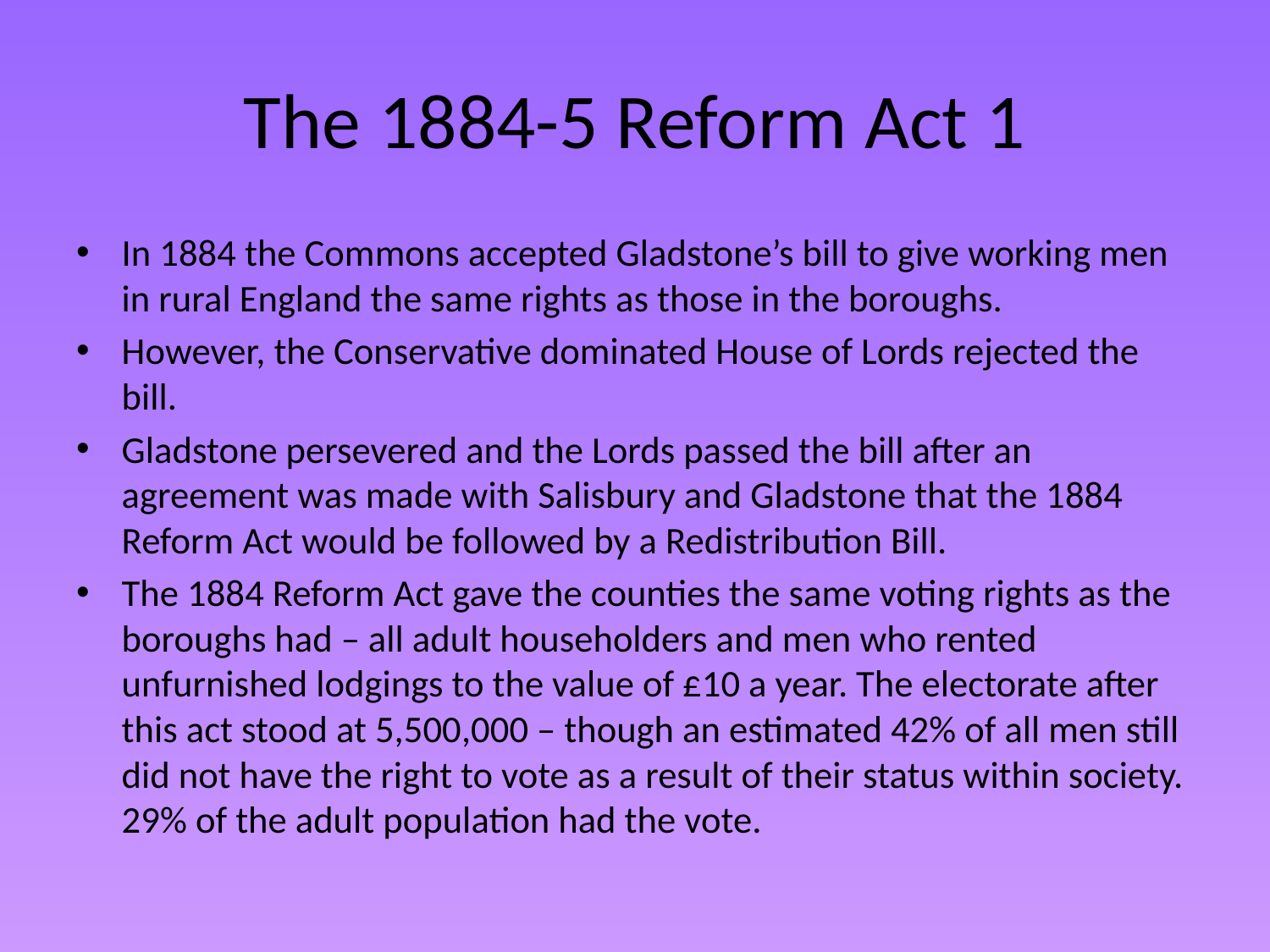

# The 1884-5 Reform Act 1
In 1884 the Commons accepted Gladstone’s bill to give working men in rural England the same rights as those in the boroughs.
However, the Conservative dominated House of Lords rejected the bill.
Gladstone persevered and the Lords passed the bill after an agreement was made with Salisbury and Gladstone that the 1884 Reform Act would be followed by a Redistribution Bill.
The 1884 Reform Act gave the counties the same voting rights as the boroughs had – all adult householders and men who rented unfurnished lodgings to the value of £10 a year. The electorate after this act stood at 5,500,000 – though an estimated 42% of all men still did not have the right to vote as a result of their status within society.  29% of the adult population had the vote.